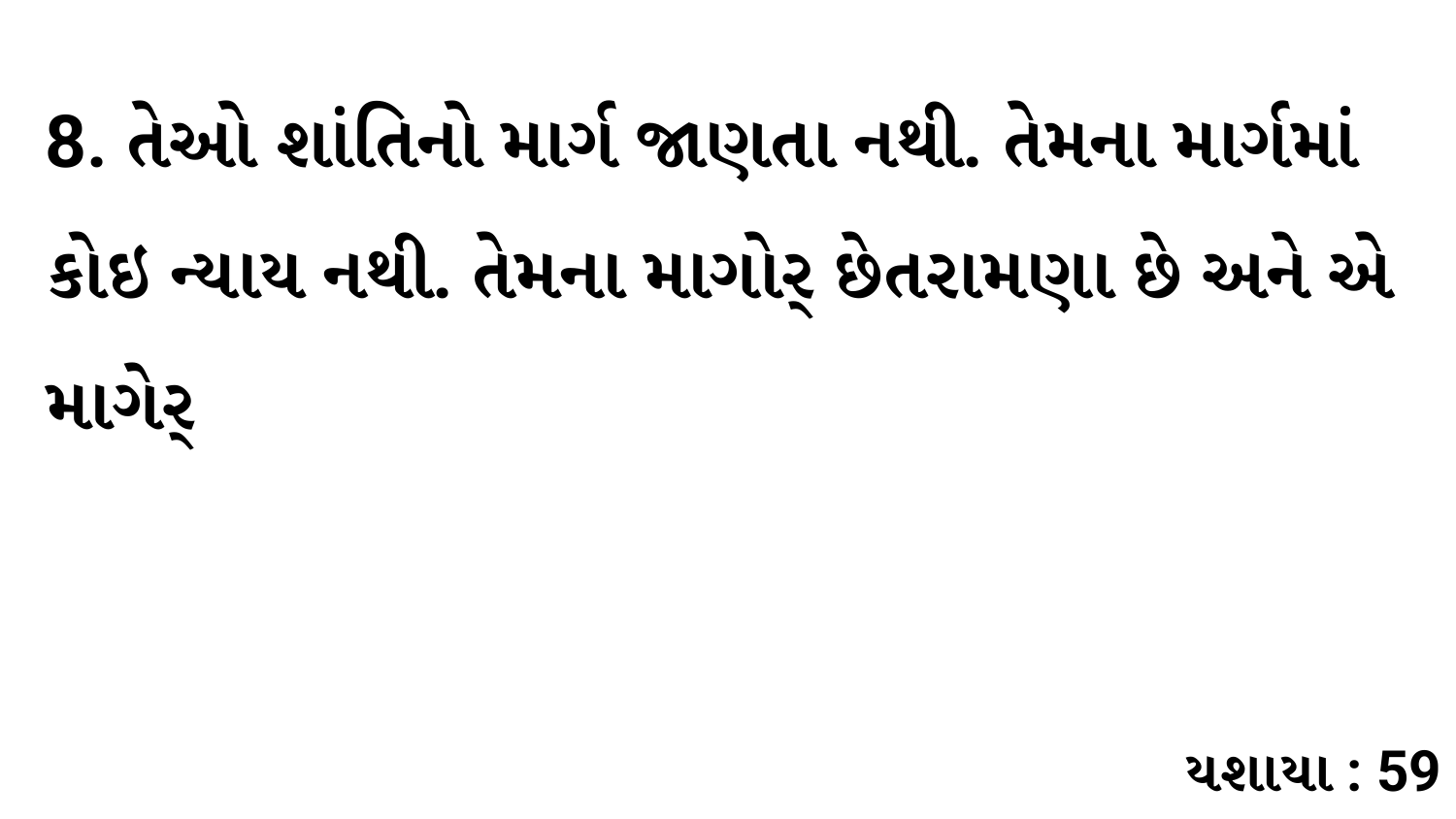

8. તેઓ શાંતિનો માર્ગ જાણતા નથી. તેમના માર્ગમાં કોઇ ન્યાય નથી. તેમના માગોર્ છેતરામણા છે અને એ માગેર્
યશાયા : 59